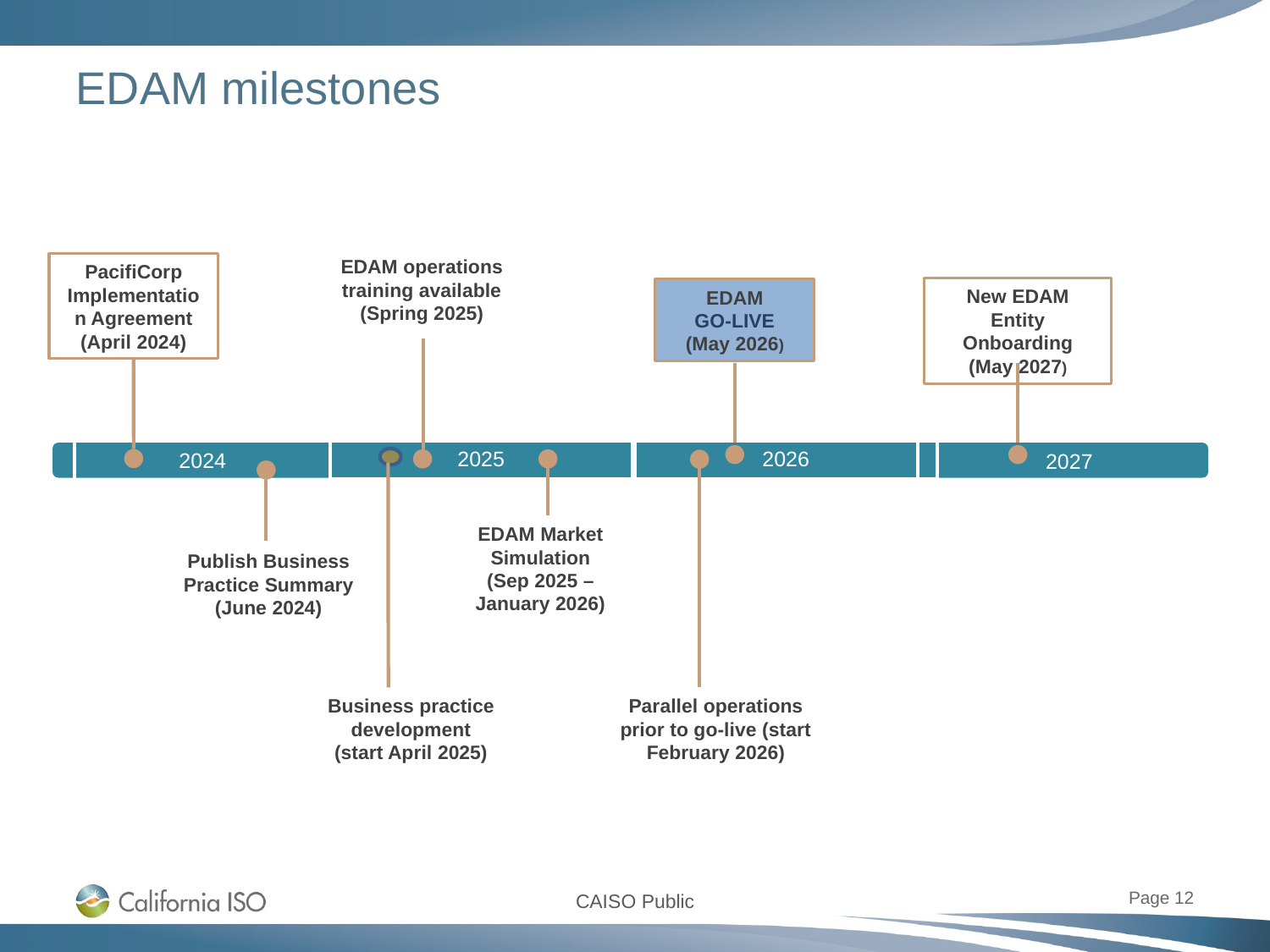

# EDAM milestones
EDAM operations training available
(Spring 2025)
PacifiCorp Implementation Agreement
(April 2024)
New EDAM Entity Onboarding
(May 2027)
EDAM
GO-LIVE
(May 2026)
2026
2025
2024
2027

EDAM Market
Simulation
(Sep 2025 – January 2026)
Publish Business Practice Summary
(June 2024)
Business practice development (start April 2025)
Parallel operations prior to go-live (start February 2026)
Page 12
CAISO Public